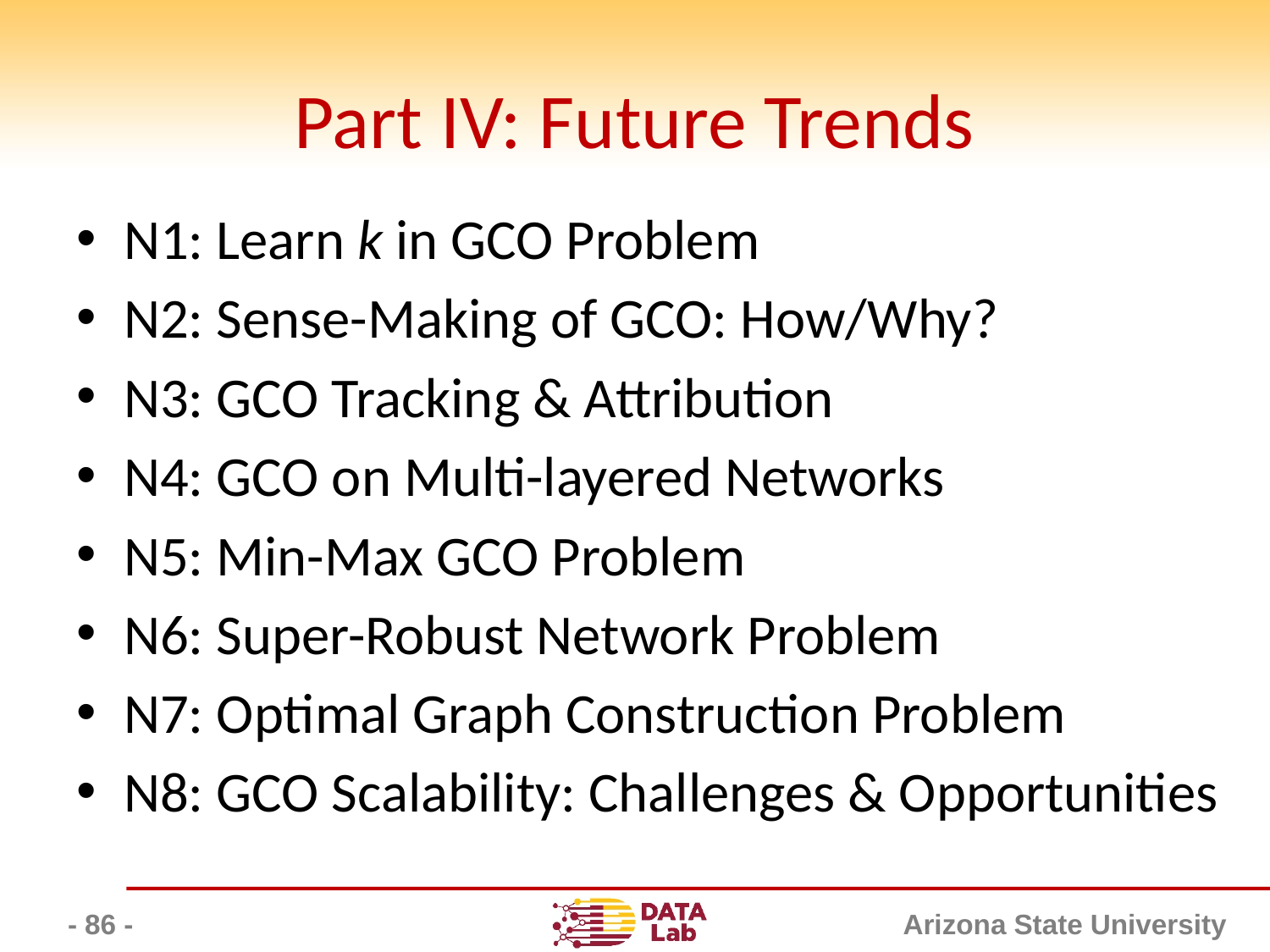

# Part IV: Future Trends
N1: Learn k in GCO Problem
N2: Sense-Making of GCO: How/Why?
N3: GCO Tracking & Attribution
N4: GCO on Multi-layered Networks
N5: Min-Max GCO Problem
N6: Super-Robust Network Problem
N7: Optimal Graph Construction Problem
N8: GCO Scalability: Challenges & Opportunities
- 86 -